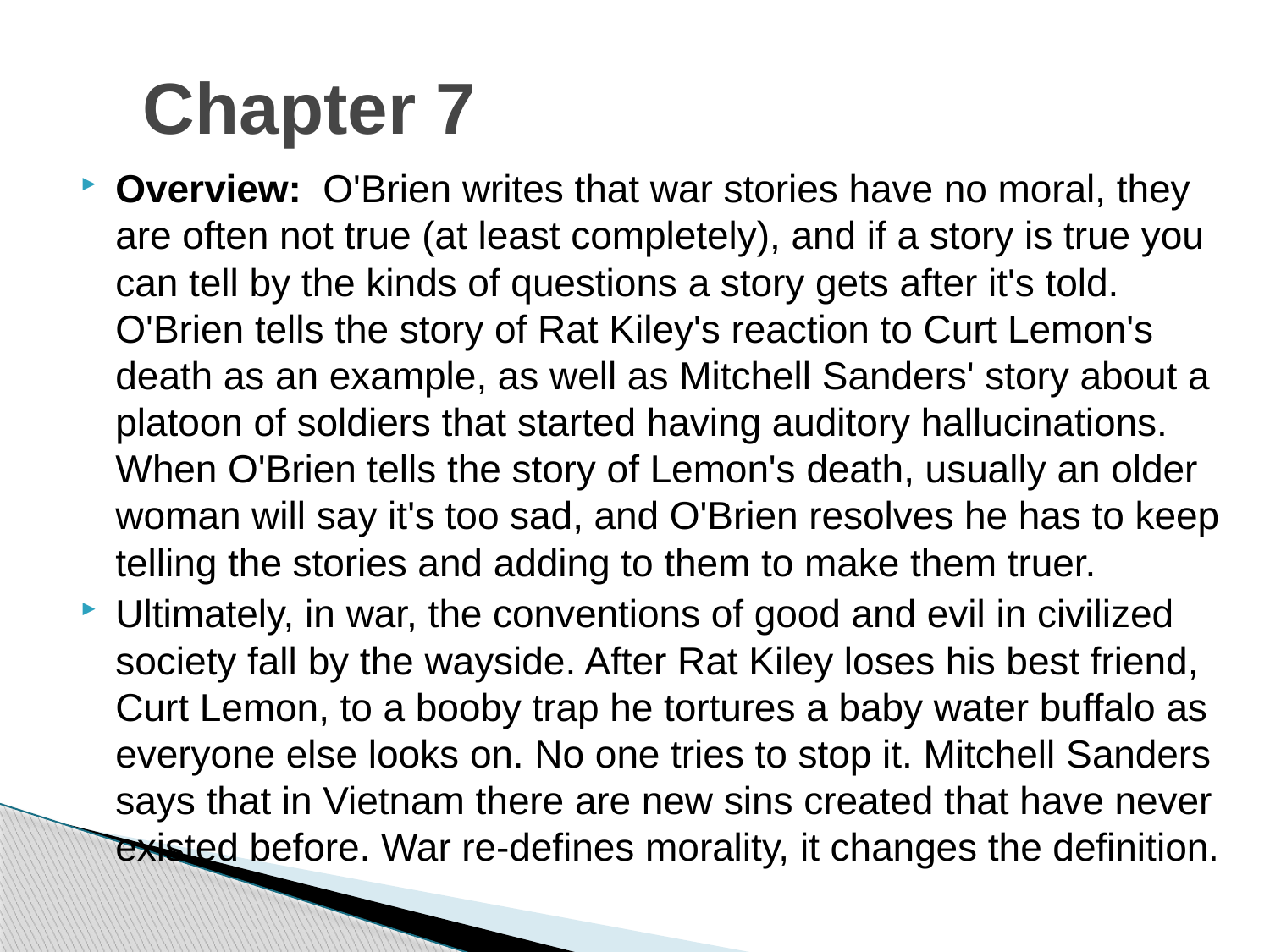

# Chapter 7
Overview:  O'Brien writes that war stories have no moral, they are often not true (at least completely), and if a story is true you can tell by the kinds of questions a story gets after it's told. O'Brien tells the story of Rat Kiley's reaction to Curt Lemon's death as an example, as well as Mitchell Sanders' story about a platoon of soldiers that started having auditory hallucinations. When O'Brien tells the story of Lemon's death, usually an older woman will say it's too sad, and O'Brien resolves he has to keep telling the stories and adding to them to make them truer.
Ultimately, in war, the conventions of good and evil in civilized society fall by the wayside. After Rat Kiley loses his best friend, Curt Lemon, to a booby trap he tortures a baby water buffalo as everyone else looks on. No one tries to stop it. Mitchell Sanders says that in Vietnam there are new sins created that have never existed before. War re-defines morality, it changes the definition.